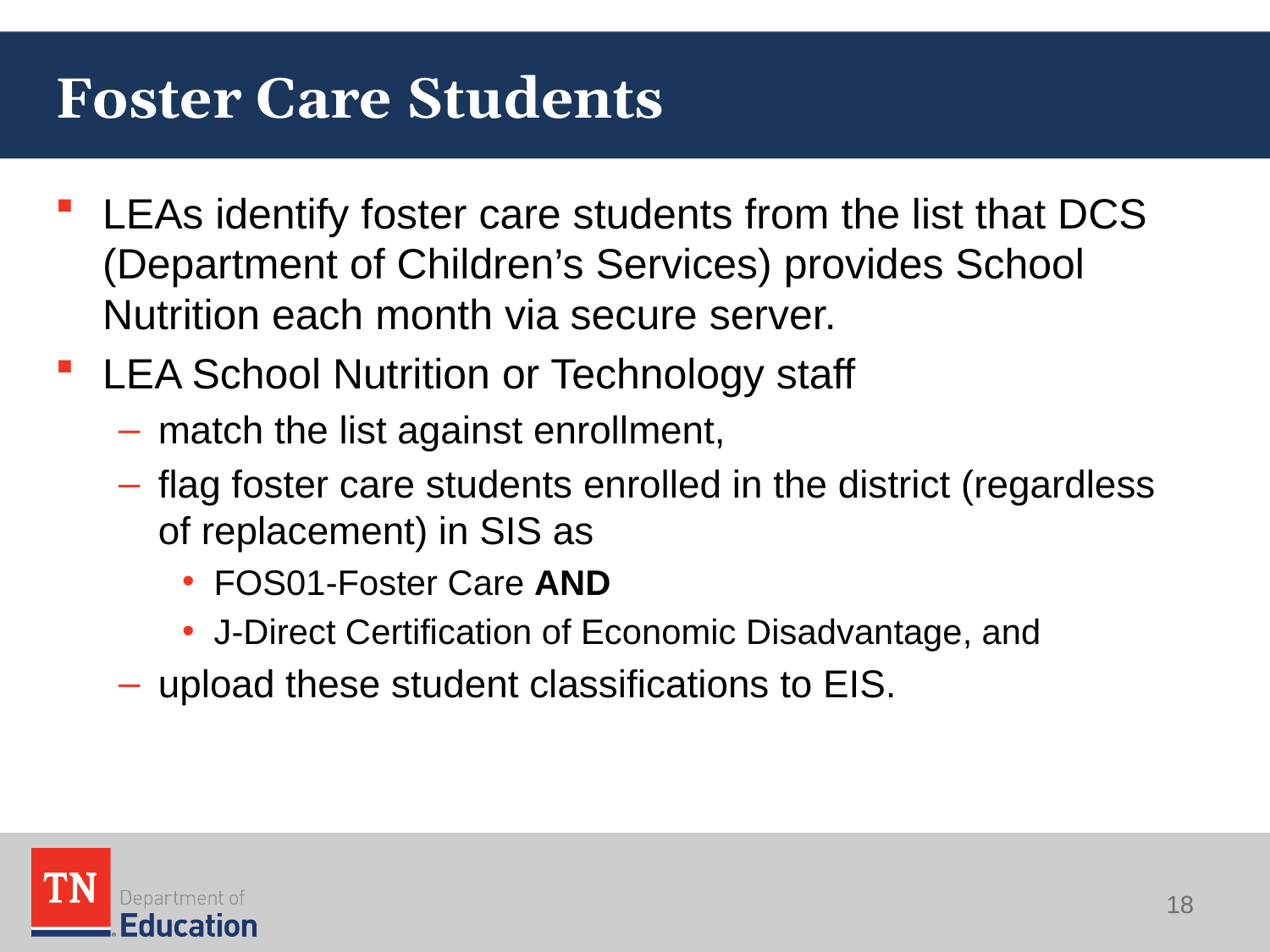

# Foster Care Students
LEAs identify foster care students from the list that DCS (Department of Children’s Services) provides School Nutrition each month via secure server.
LEA School Nutrition or Technology staff
match the list against enrollment,
flag foster care students enrolled in the district (regardless of replacement) in SIS as
FOS01-Foster Care AND
J-Direct Certification of Economic Disadvantage, and
upload these student classifications to EIS.
18